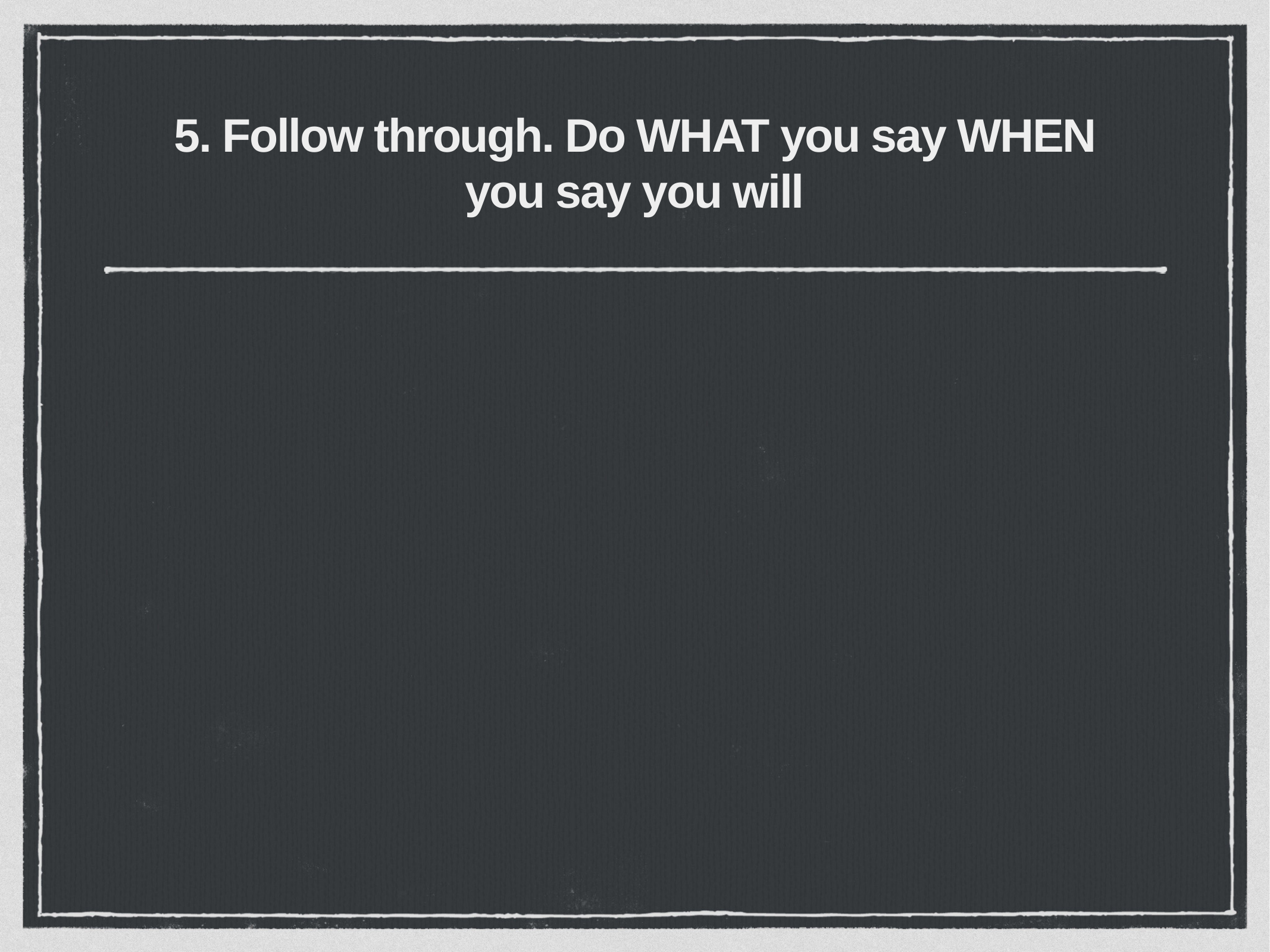

# 5. Follow through. Do WHAT you say WHEN you say you will